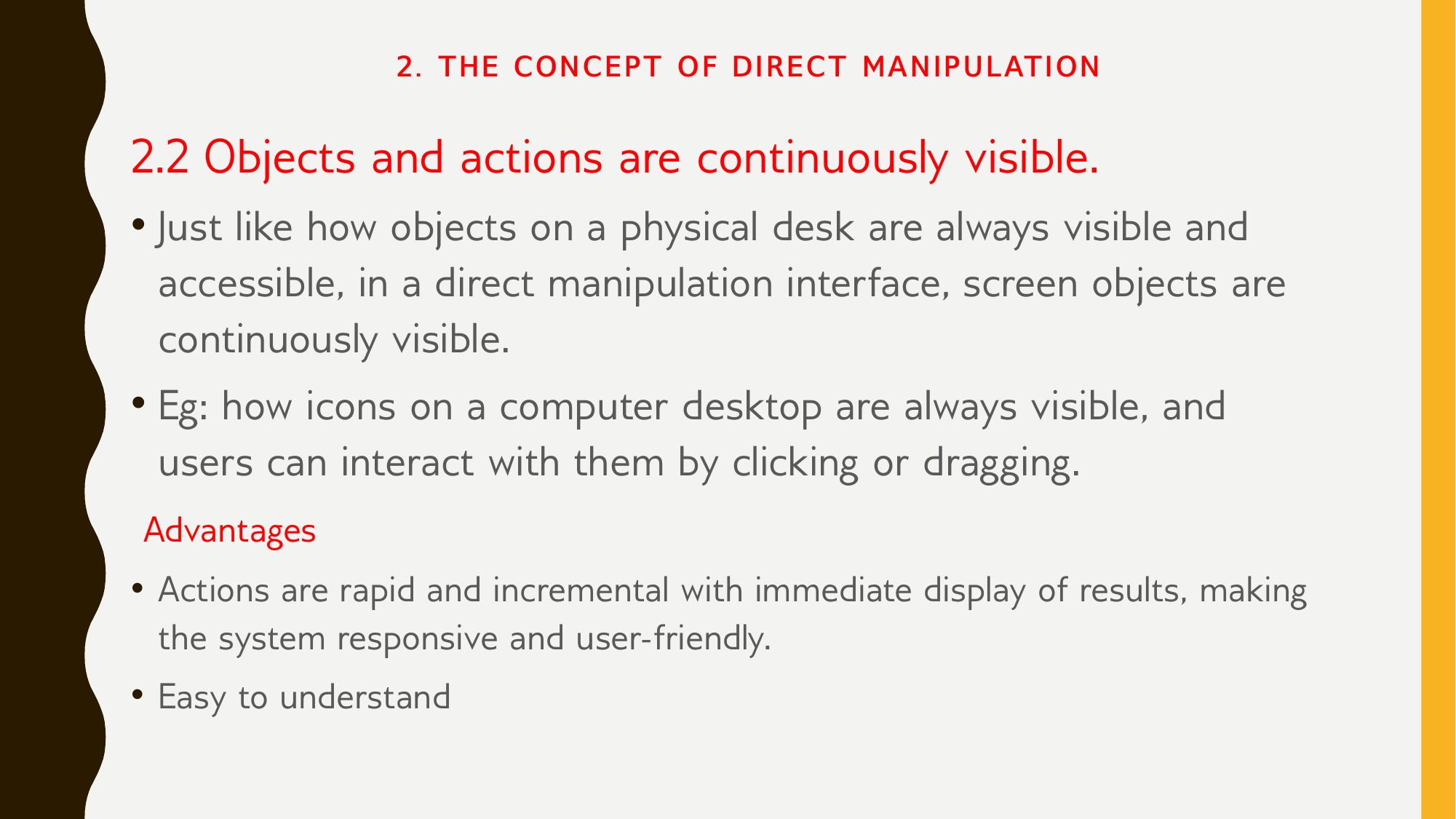

# 2. The Concept of Direct Manipulation
2.2 Objects and actions are continuously visible.
Just like how objects on a physical desk are always visible and accessible, in a direct manipulation interface, screen objects are continuously visible.
Eg: how icons on a computer desktop are always visible, and users can interact with them by clicking or dragging.
 Advantages
Actions are rapid and incremental with immediate display of results, making the system responsive and user-friendly.
Easy to understand